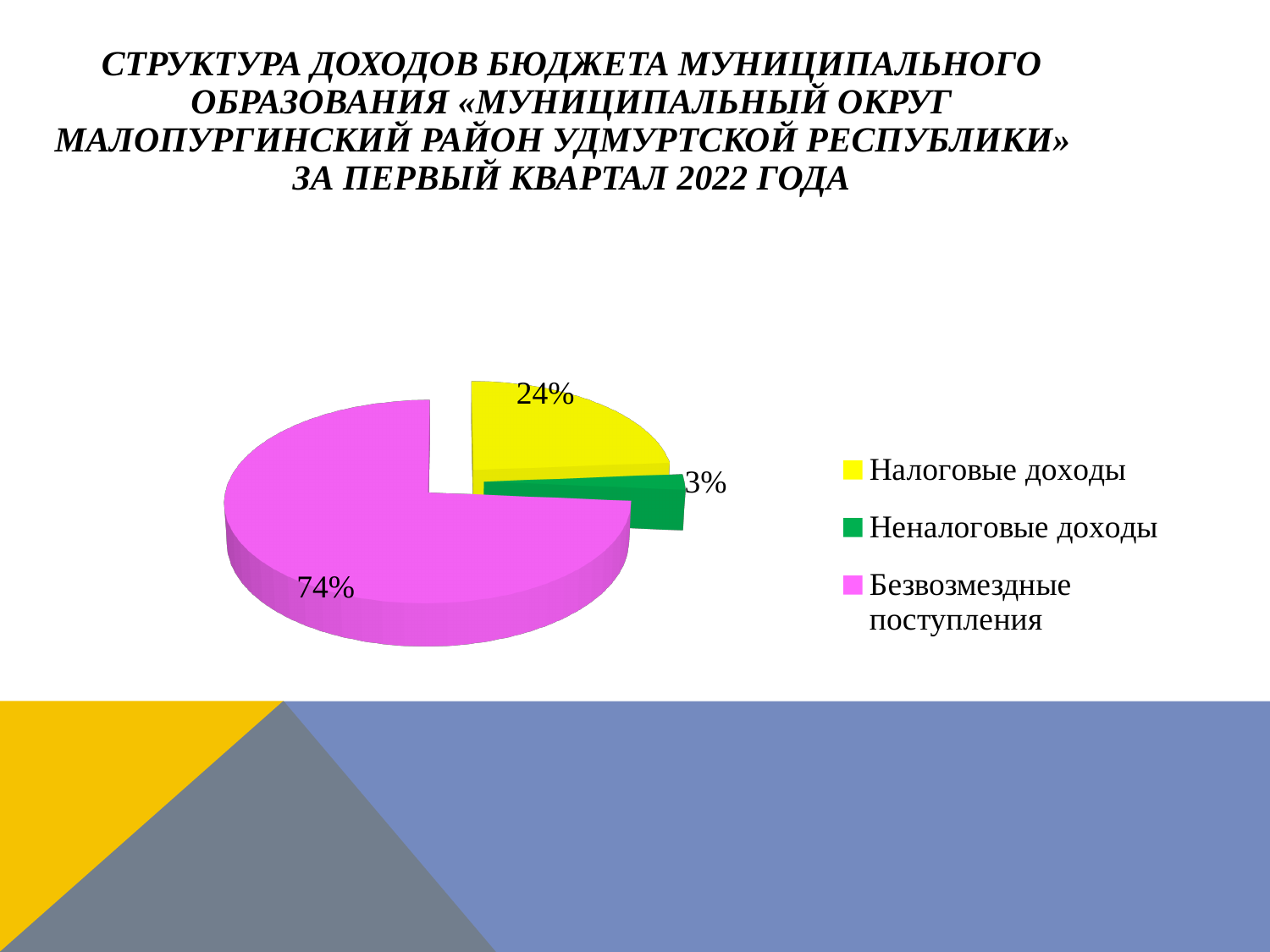

Структура доходов бюджета муниципального образования «Муниципальный округ Малопургинский район Удмуртской республики»
за первый квартал 2022 года

[unsupported chart]